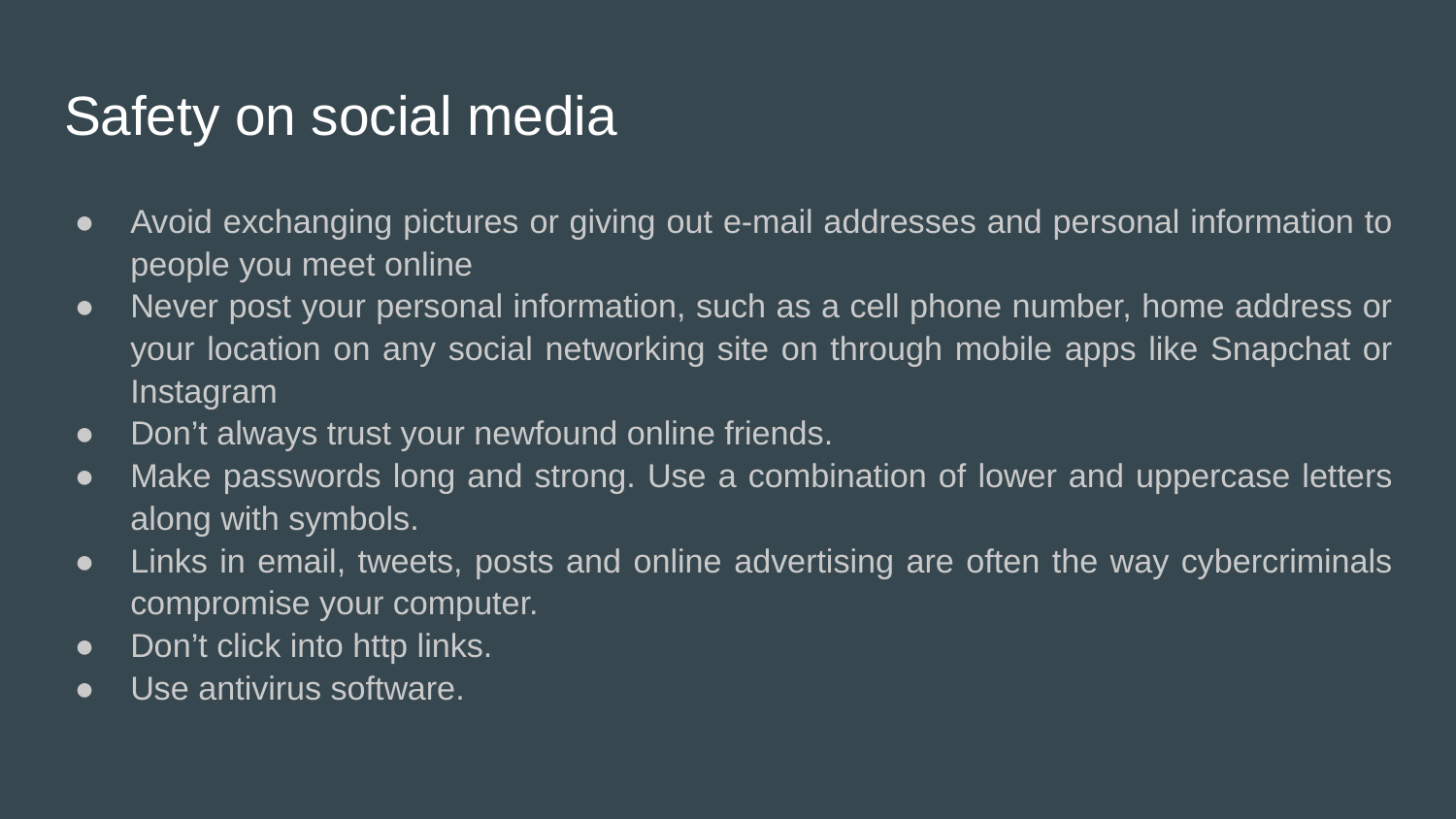

# Safety on social media
Avoid exchanging pictures or giving out e-mail addresses and personal information to people you meet online
Never post your personal information, such as a cell phone number, home address or your location on any social networking site on through mobile apps like Snapchat or Instagram
Don’t always trust your newfound online friends.
Make passwords long and strong. Use a combination of lower and uppercase letters along with symbols.
Links in email, tweets, posts and online advertising are often the way cybercriminals compromise your computer.
Don’t click into http links.
Use antivirus software.